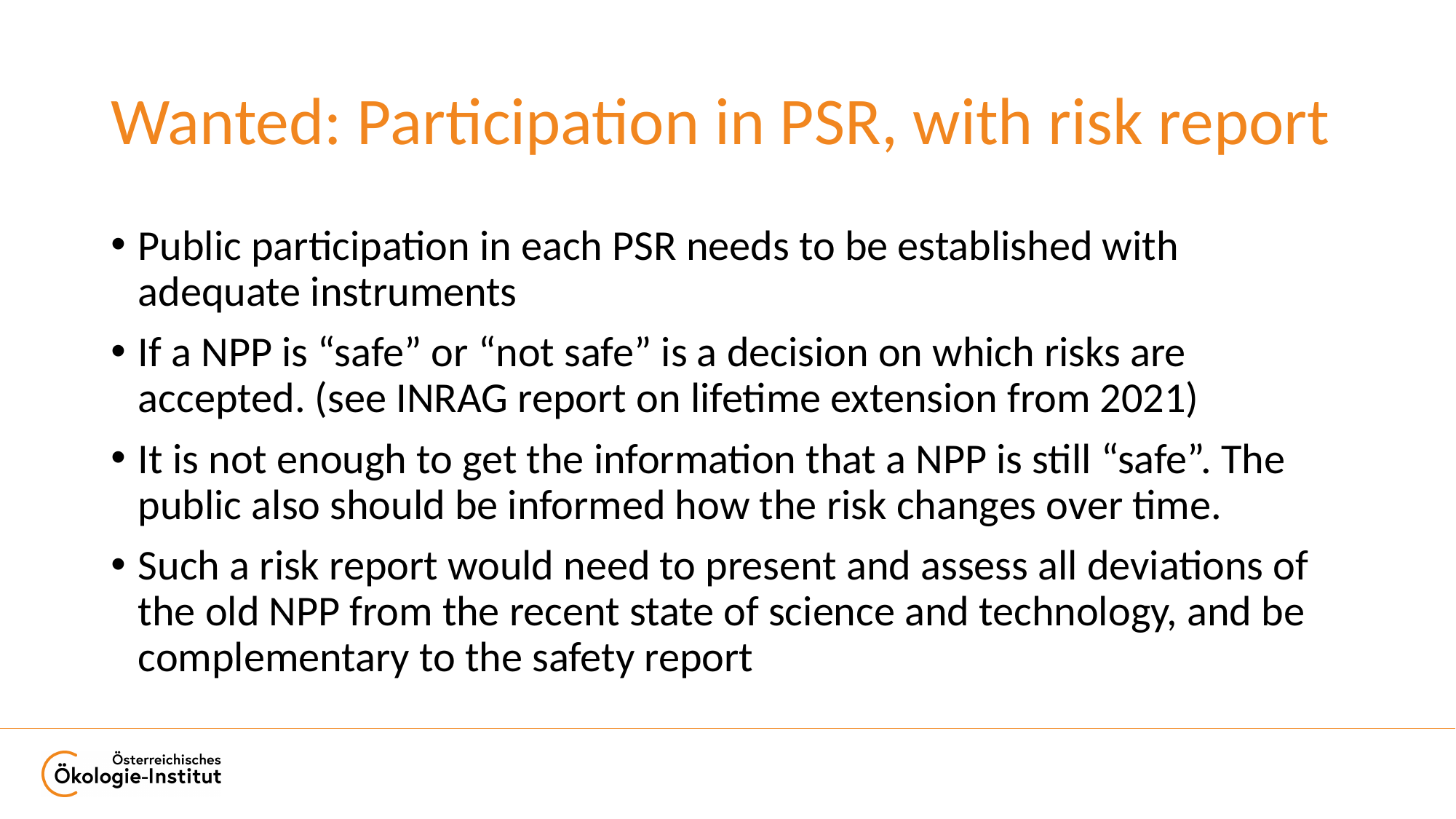

# Wanted: Participation in PSR, with risk report
Public participation in each PSR needs to be established with adequate instruments
If a NPP is “safe” or “not safe” is a decision on which risks are accepted. (see INRAG report on lifetime extension from 2021)
It is not enough to get the information that a NPP is still “safe”. The public also should be informed how the risk changes over time.
Such a risk report would need to present and assess all deviations of the old NPP from the recent state of science and technology, and be complementary to the safety report